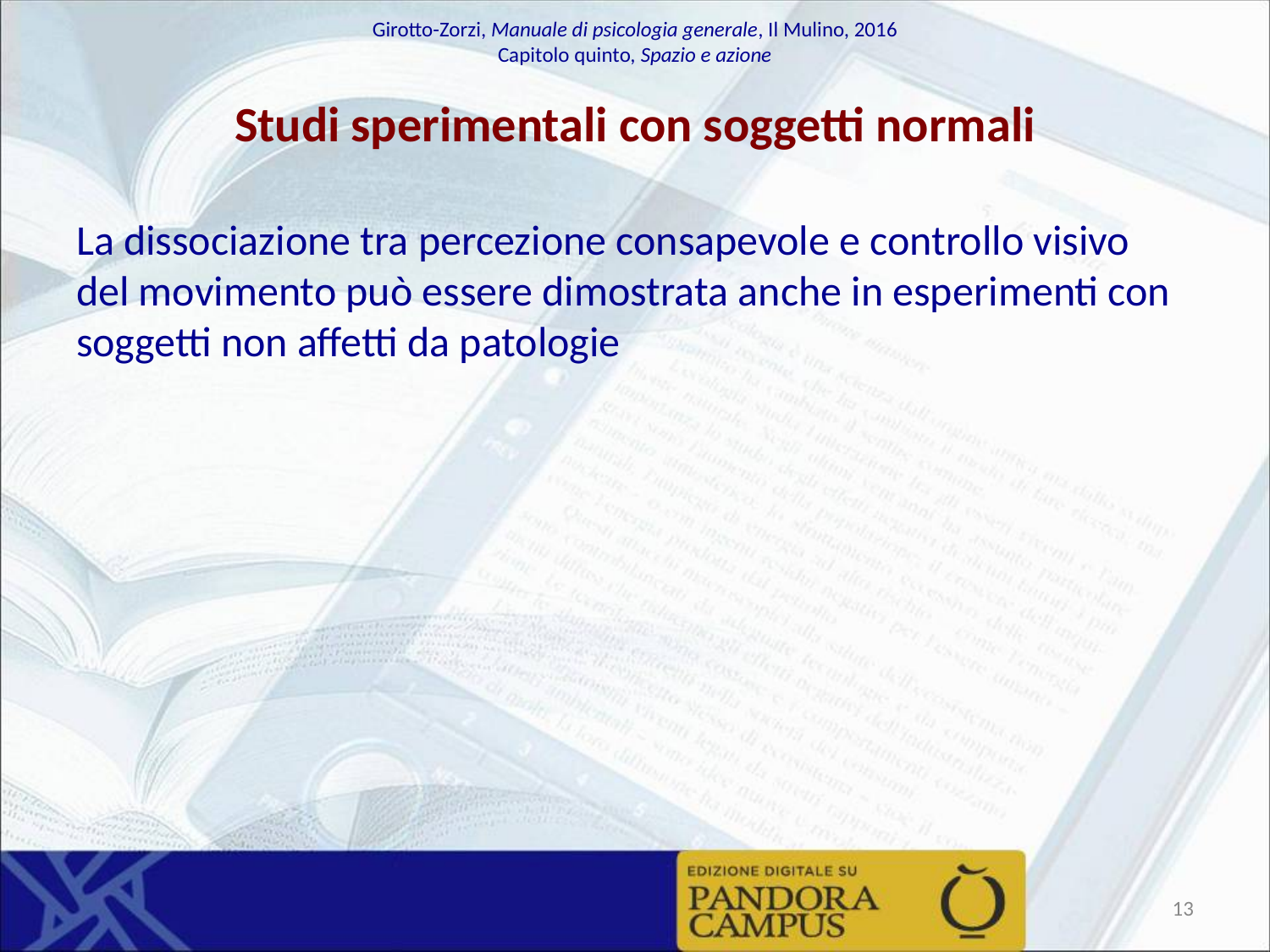

# Studi sperimentali con soggetti normali
La dissociazione tra percezione consapevole e controllo visivo del movimento può essere dimostrata anche in esperimenti con soggetti non affetti da patologie

13